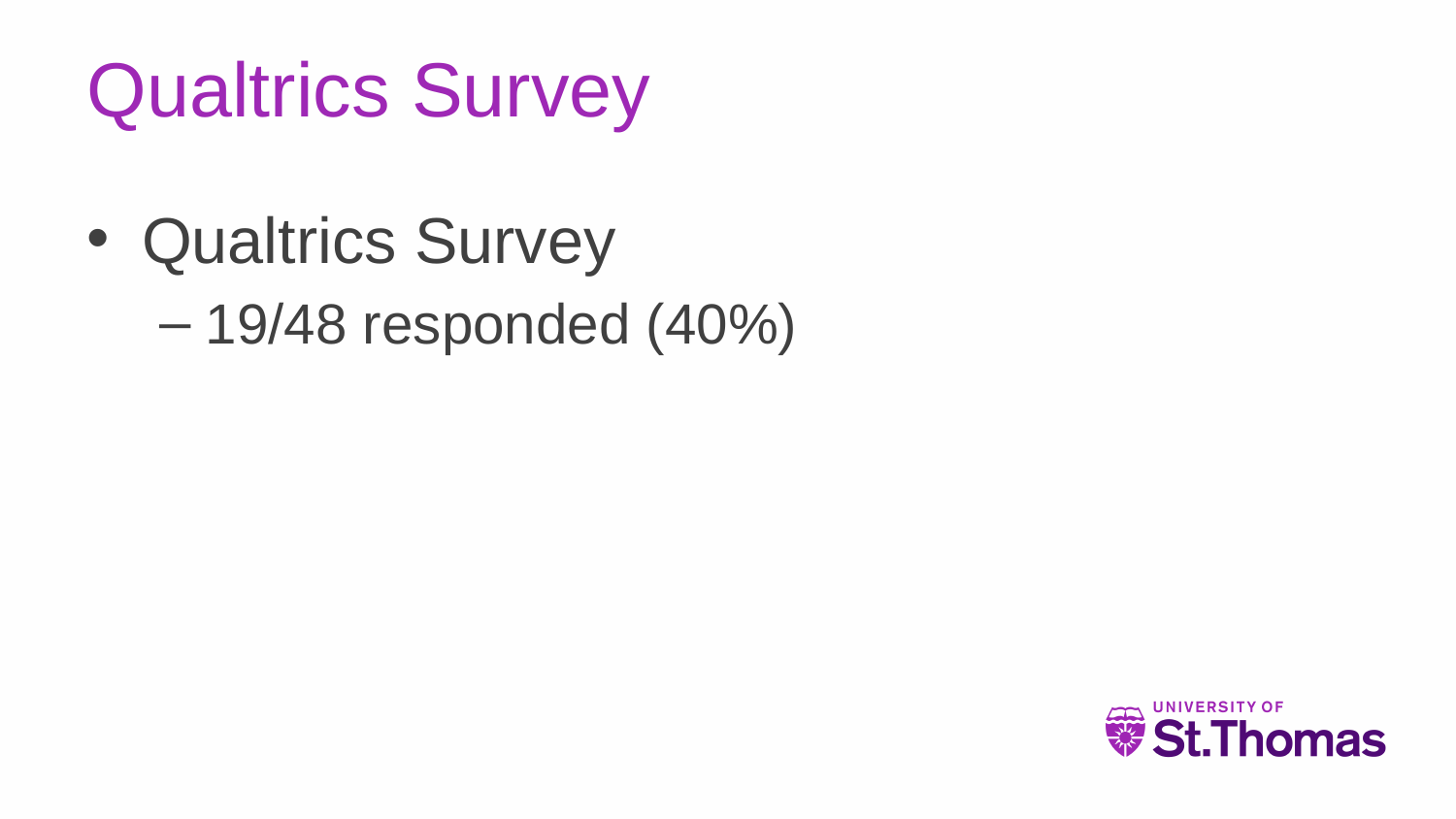

# Qualtrics Survey
Qualtrics Survey
19/48 responded (40%)